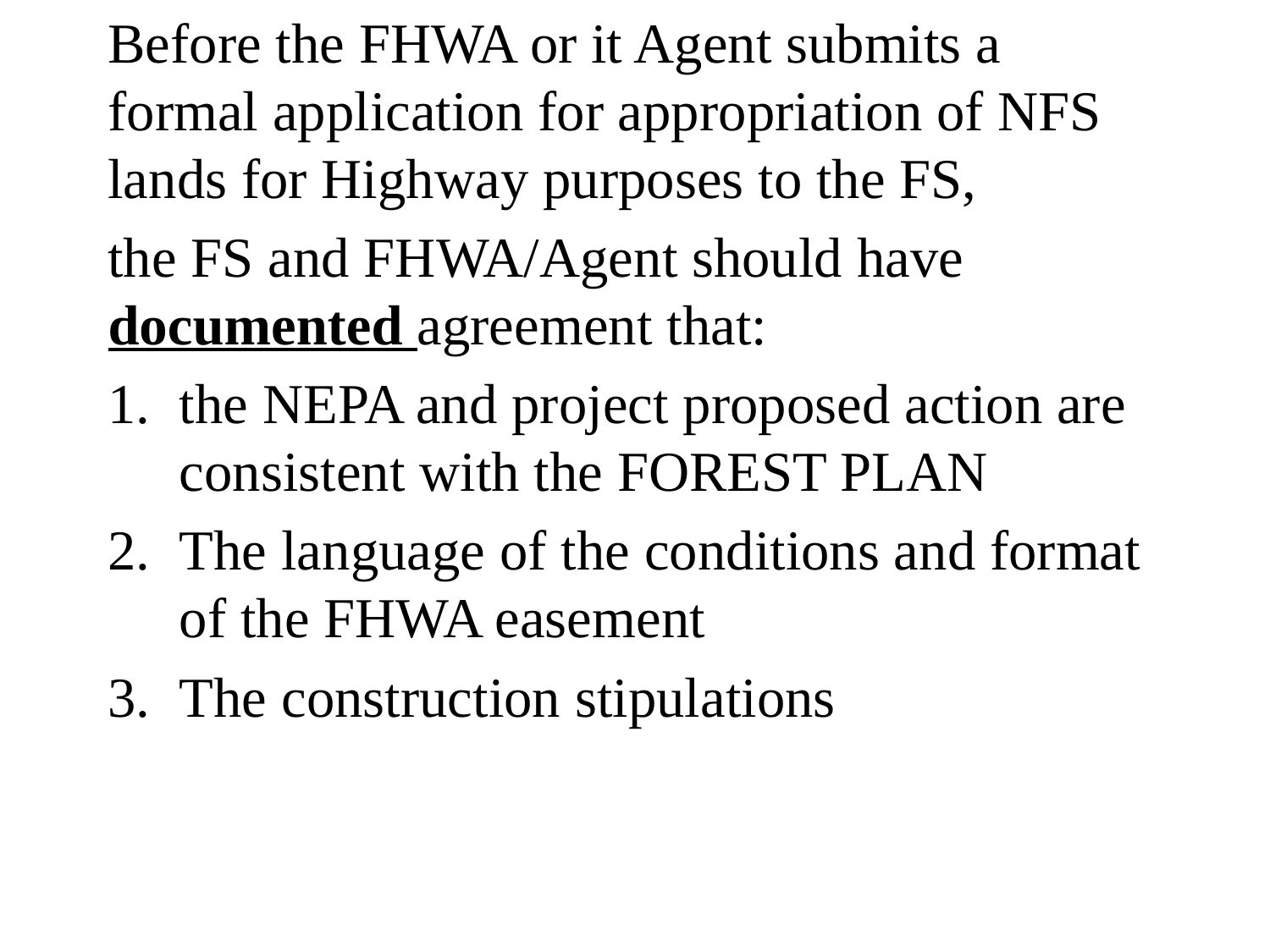

Before the FHWA or it Agent submits a formal application for appropriation of NFS lands for Highway purposes to the FS,
the FS and FHWA/Agent should have documented agreement that:
the NEPA and project proposed action are consistent with the FOREST PLAN
The language of the conditions and format of the FHWA easement
The construction stipulations